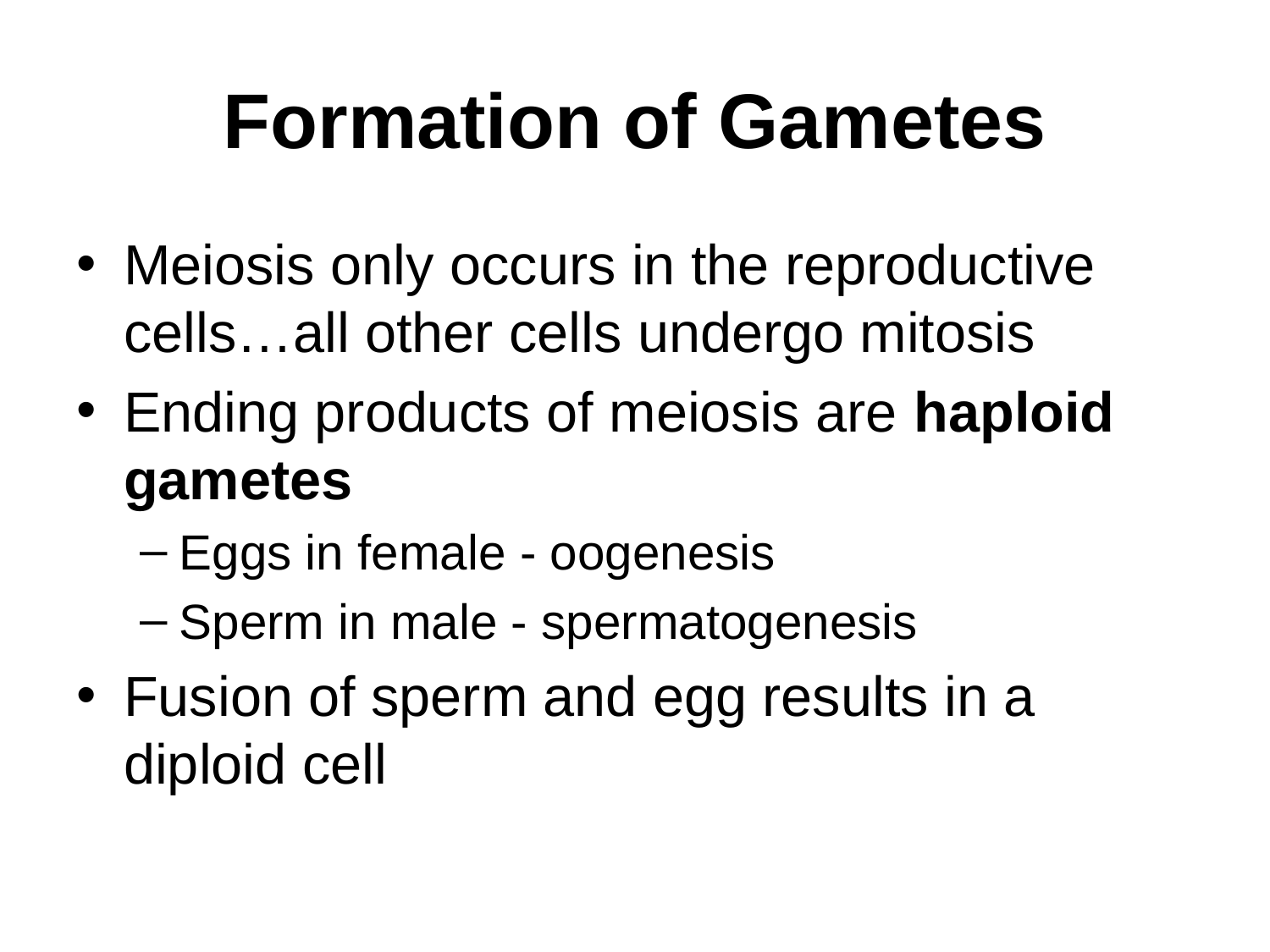

# Formation of Gametes
Meiosis only occurs in the reproductive cells…all other cells undergo mitosis
Ending products of meiosis are haploid gametes
Eggs in female - oogenesis
Sperm in male - spermatogenesis
Fusion of sperm and egg results in a diploid cell